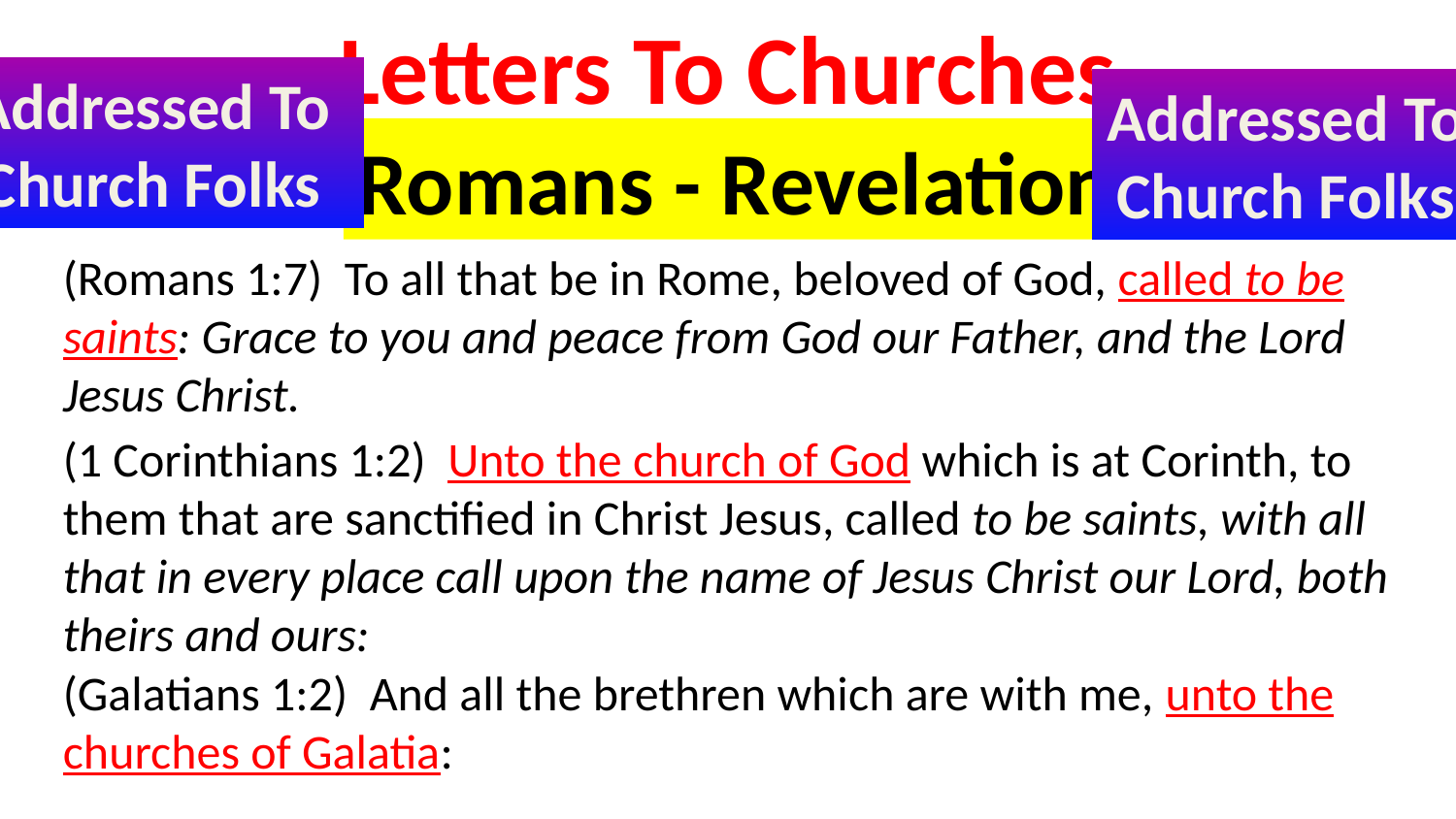

Letters To Churches
Addressed To
Church Folks
Addressed To
Church Folks
Romans - Revelation
(Romans 1:7)  To all that be in Rome, beloved of God, called to be saints: Grace to you and peace from God our Father, and the Lord Jesus Christ.
(1 Corinthians 1:2)  Unto the church of God which is at Corinth, to them that are sanctified in Christ Jesus, called to be saints, with all that in every place call upon the name of Jesus Christ our Lord, both theirs and ours:
(Galatians 1:2)  And all the brethren which are with me, unto the churches of Galatia: